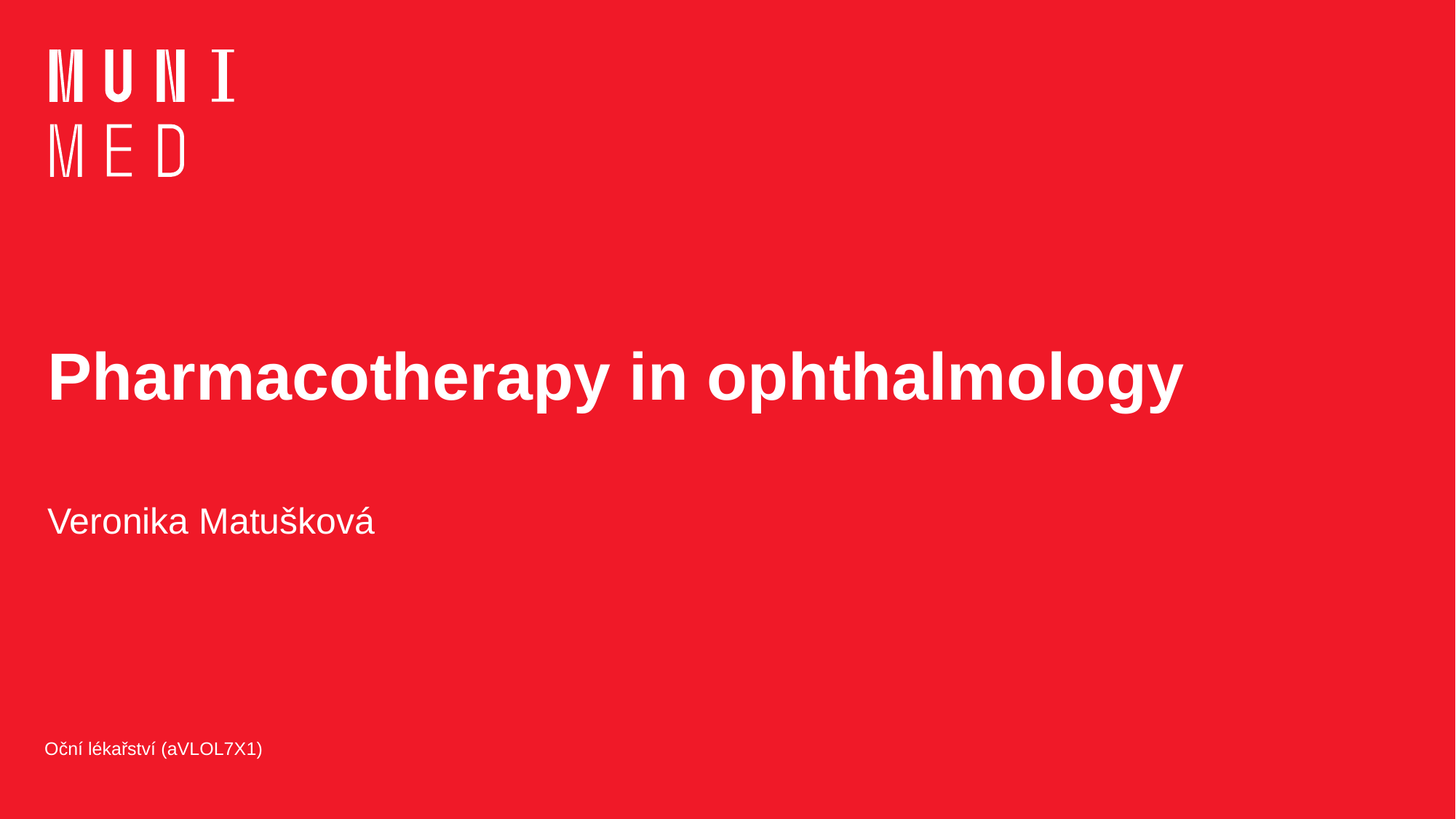

# Pharmacotherapy in ophthalmology
Veronika Matušková
Oční lékařství (aVLOL7X1)